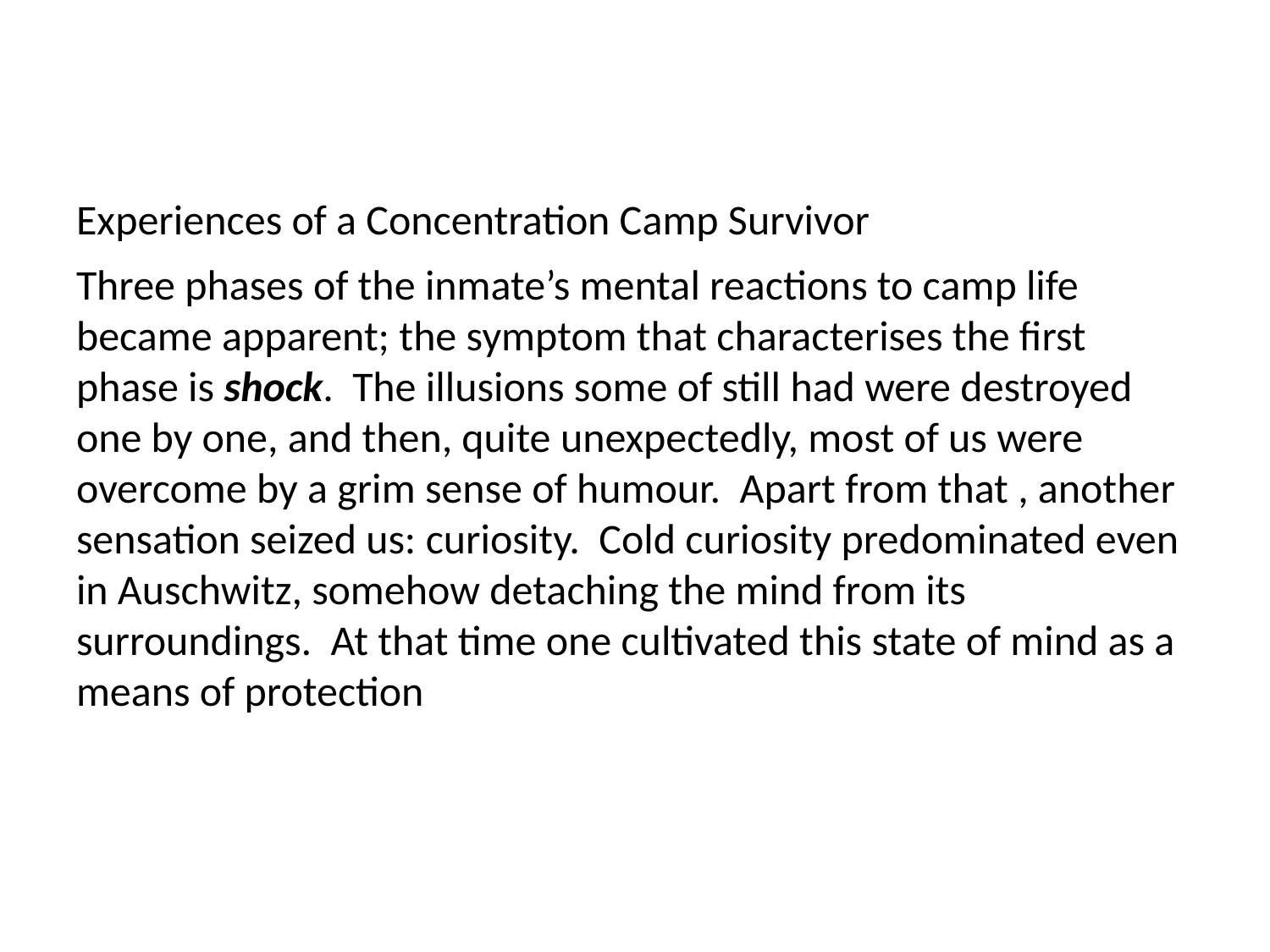

#
Experiences of a Concentration Camp Survivor
Three phases of the inmate’s mental reactions to camp life became apparent; the symptom that characterises the first phase is shock.  The illusions some of still had were destroyed one by one, and then, quite unexpectedly, most of us were overcome by a grim sense of humour.  Apart from that , another sensation seized us: curiosity.  Cold curiosity predominated even in Auschwitz, somehow detaching the mind from its surroundings.  At that time one cultivated this state of mind as a means of protection